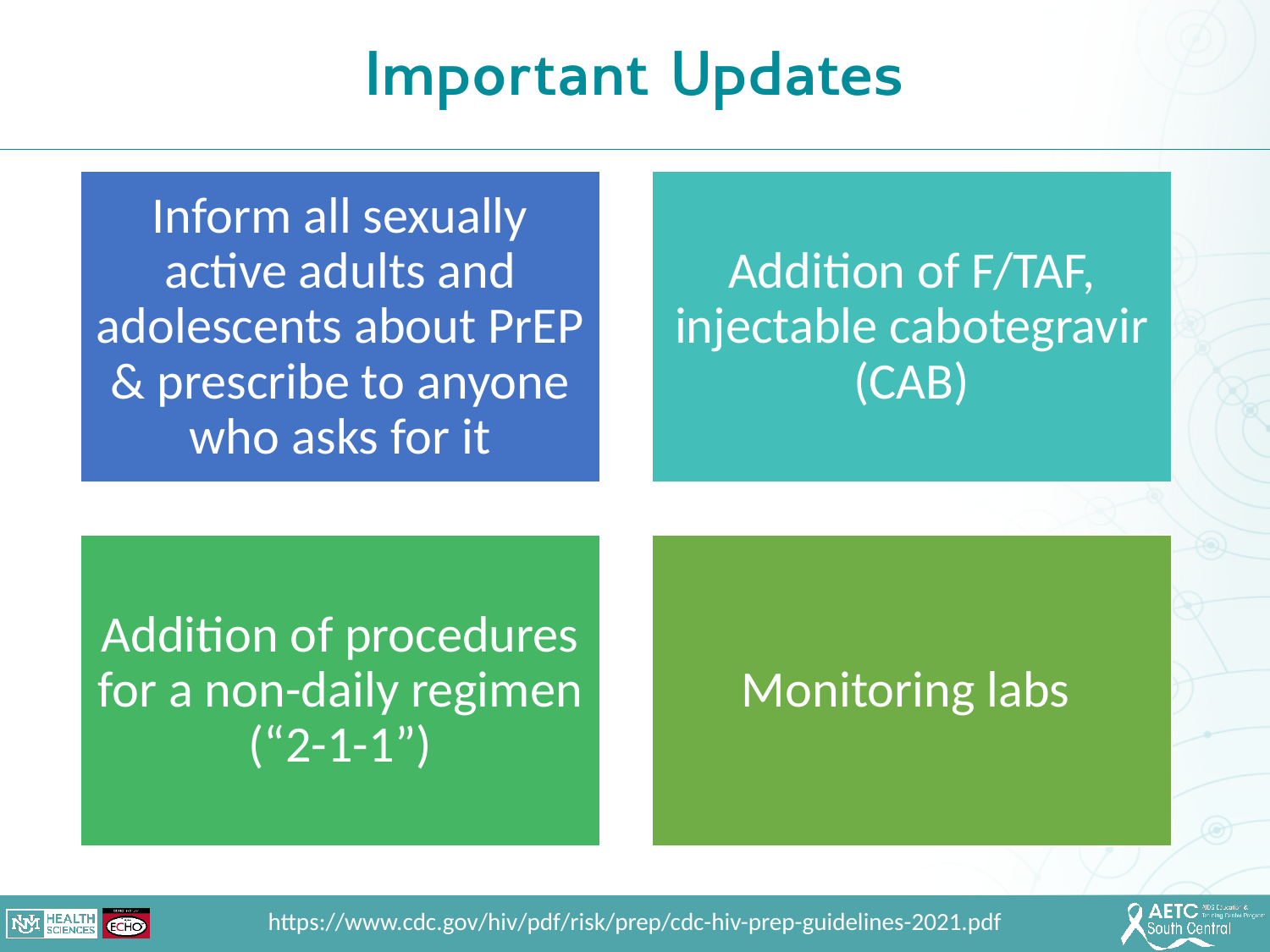

Important Updates
Inform all sexually active adults and adolescents about PrEP & prescribe to anyone who asks for it
Addition of F/TAF, injectable cabotegravir (CAB)
Addition of procedures for a non-daily regimen (“2-1-1”)
Monitoring labs
https://www.cdc.gov/hiv/pdf/risk/prep/cdc-hiv-prep-guidelines-2021.pdf